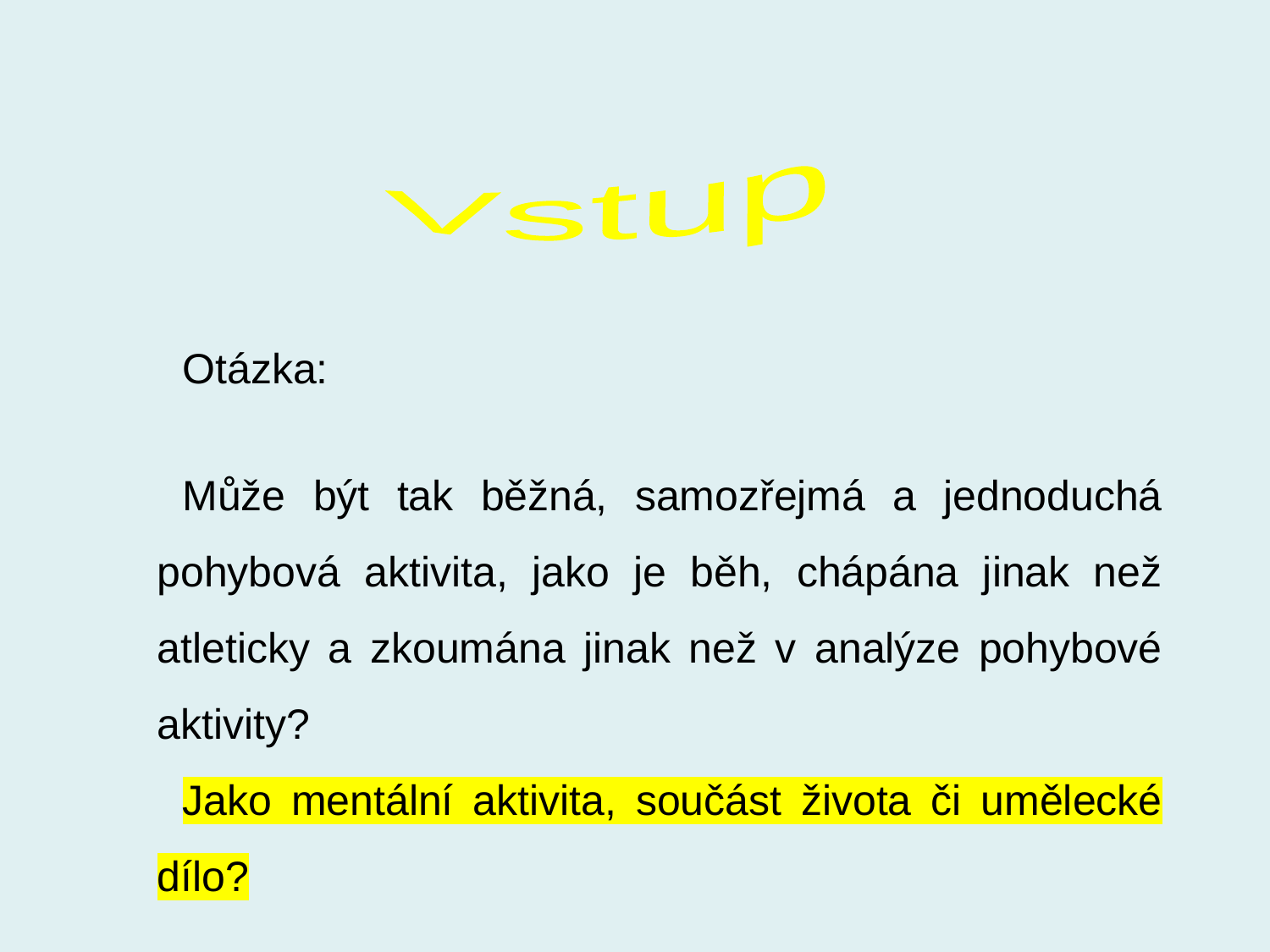

Vstup
Otázka:

Může být tak běžná, samozřejmá a jednoduchá pohybová aktivita, jako je běh, chápána jinak než atleticky a zkoumána jinak než v analýze pohybové aktivity?
Jako mentální aktivita, součást života či umělecké dílo?